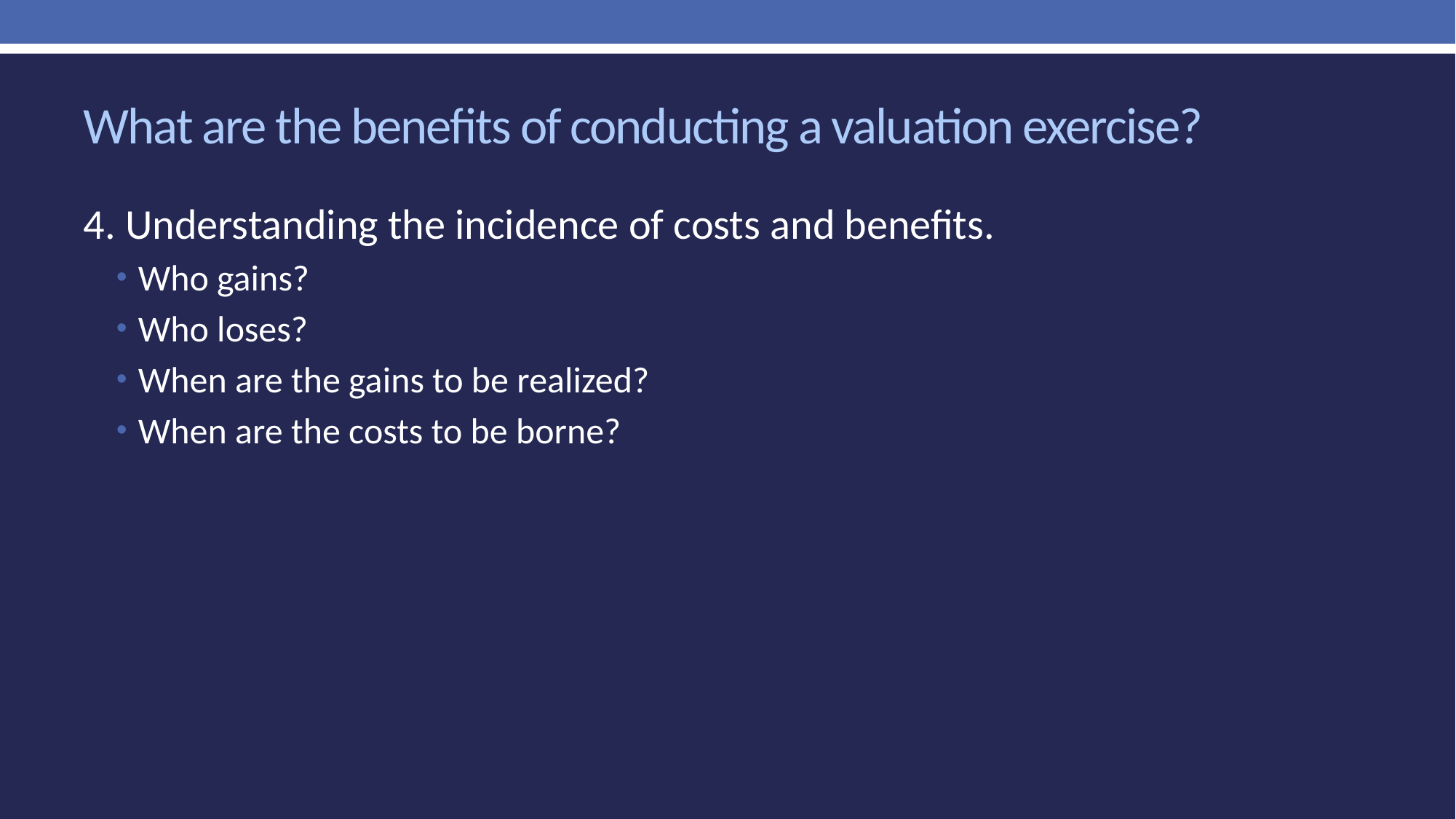

# What are the benefits of conducting a valuation exercise?
4. Understanding the incidence of costs and benefits.
Who gains?
Who loses?
When are the gains to be realized?
When are the costs to be borne?